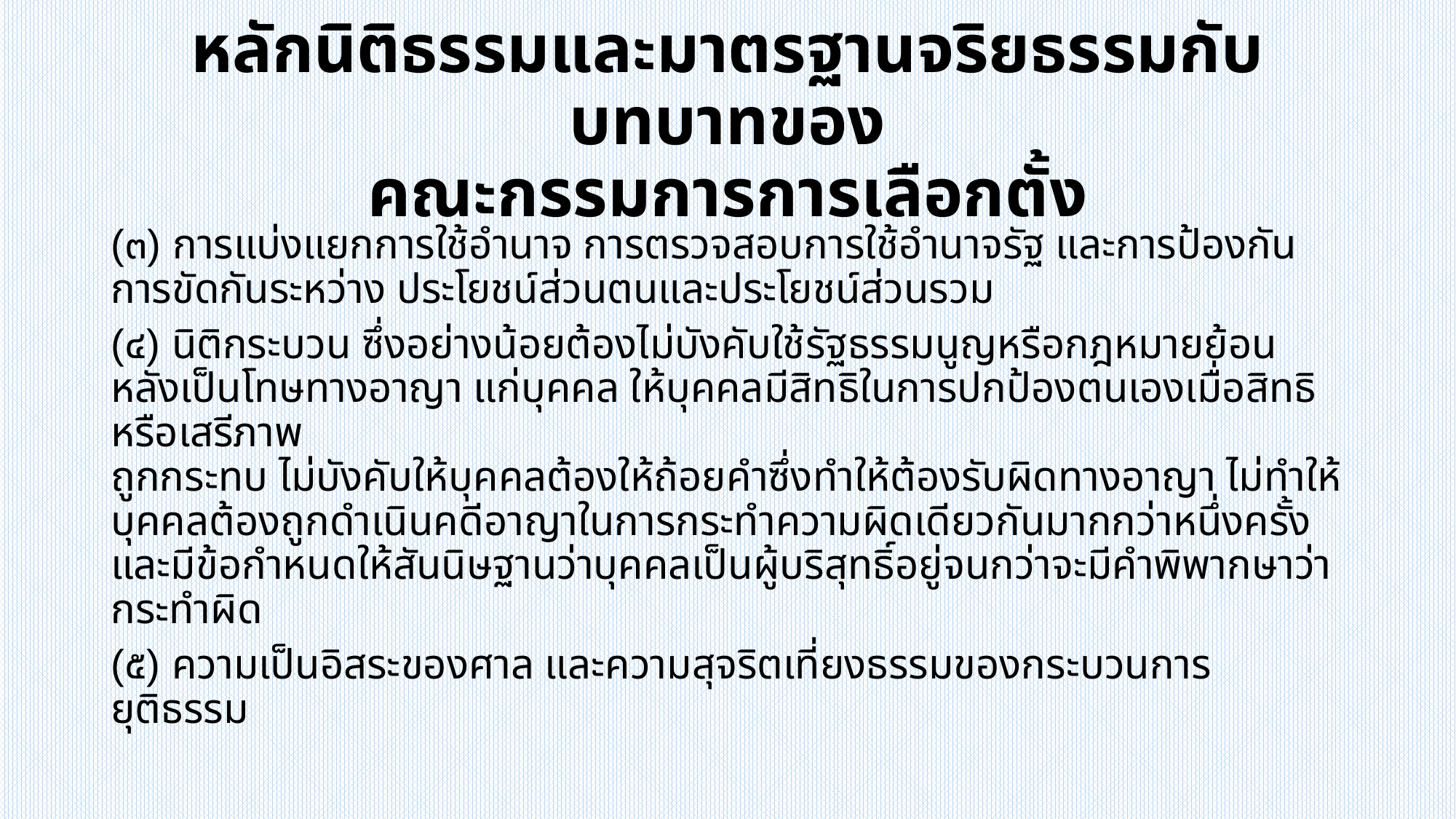

# หลักนิติธรรมและมาตรฐานจริยธรรมกับบทบาทของ คณะกรรมการการเลือกตั้ง
(๓) การแบ่งแยกการใช้อำนาจ การตรวจสอบการใช้อำนาจรัฐ และการป้องกันการขัดกันระหว่าง ประโยชน์ส่วนตนและประโยชน์ส่วนรวม
(๔) นิติกระบวน ซึ่งอย่างน้อยต้องไม่บังคับใช้รัฐธรรมนูญหรือกฎหมายย้อนหลังเป็นโทษทางอาญา แก่บุคคล ให้บุคคลมีสิทธิในการปกป้องตนเองเมื่อสิทธิหรือเสรีภาพ
ถูกกระทบ ไม่บังคับให้บุคคลต้องให้ถ้อยคำซึ่งทำให้ต้องรับผิดทางอาญา ไม่ทำให้บุคคลต้องถูกดำเนินคดีอาญาในการกระทำความผิดเดียวกันมากกว่าหนึ่งครั้ง และมีข้อกำหนดให้สันนิษฐานว่าบุคคลเป็นผู้บริสุทธิ์อยู่จนกว่าจะมีคำพิพากษาว่ากระทำผิด
(๕) ความเป็นอิสระของศาล และความสุจริตเที่ยงธรรมของกระบวนการยุติธรรม